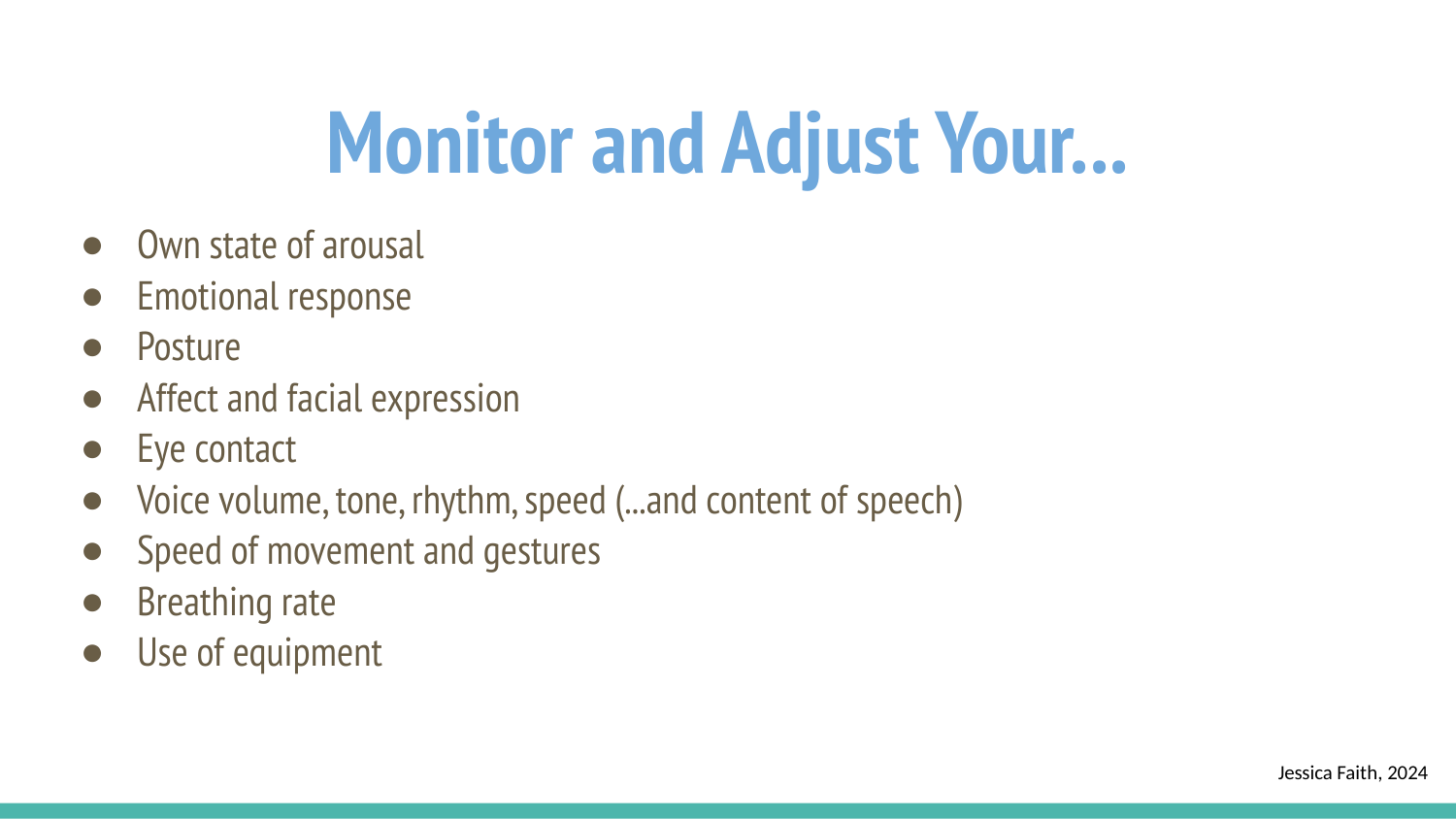

# Monitor and Adjust Your...
Own state of arousal
Emotional response
Posture
Affect and facial expression
Eye contact
Voice volume, tone, rhythm, speed (...and content of speech)
Speed of movement and gestures
Breathing rate
Use of equipment

Jessica Faith, 2024